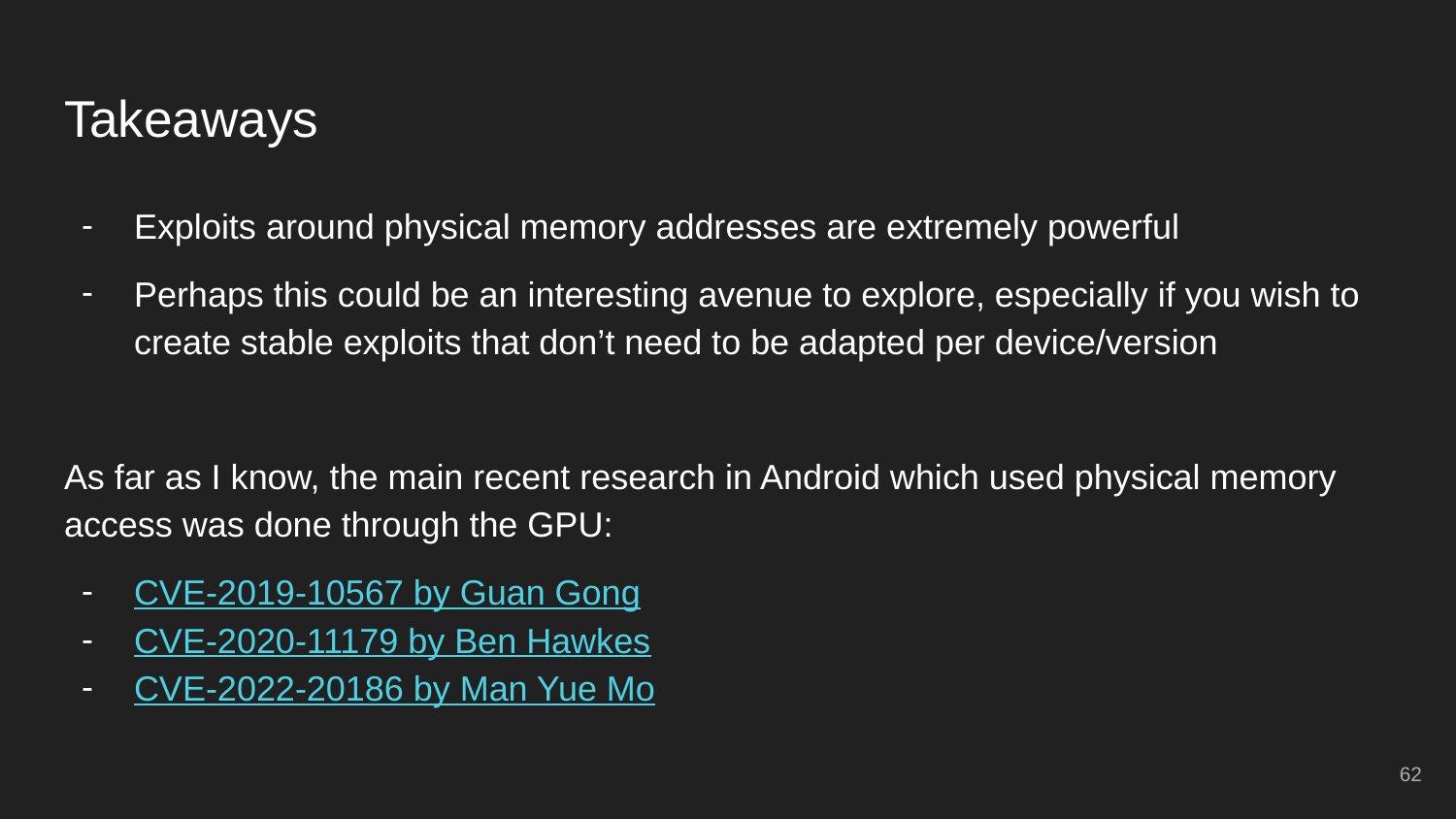

# Takeaways
Exploits around physical memory addresses are extremely powerful
Perhaps this could be an interesting avenue to explore, especially if you wish to create stable exploits that don’t need to be adapted per device/version

As far as I know, the main recent research in Android which used physical memory access was done through the GPU:
CVE-2019-10567 by Guan Gong
CVE-2020-11179 by Ben Hawkes
CVE-2022-20186 by Man Yue Mo
62